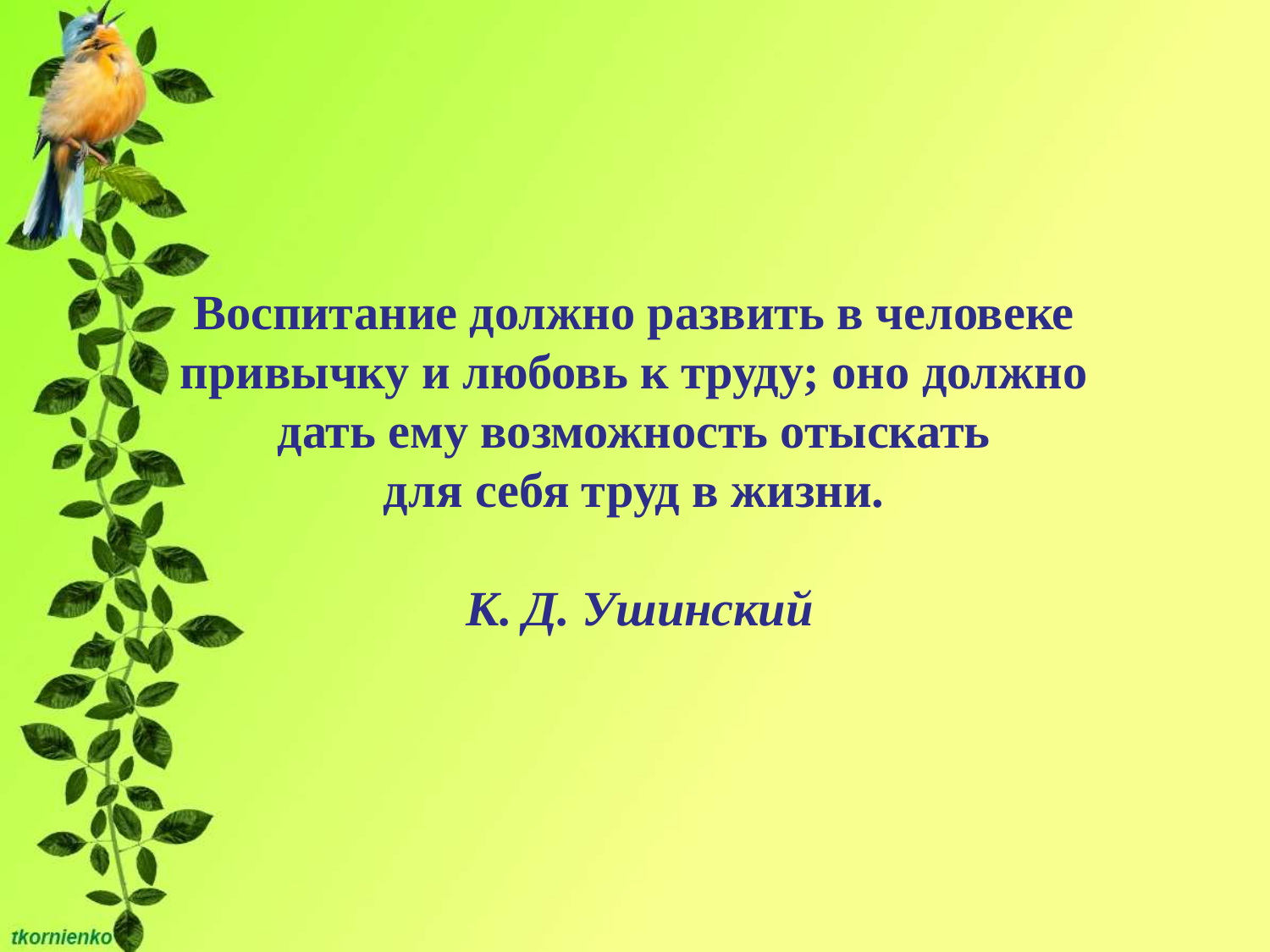

Воспитание должно развить в человеке 
привычку и любовь к труду; оно должно 
дать ему возможность отыскать 
для себя труд в жизни. 
К. Д. Ушинский